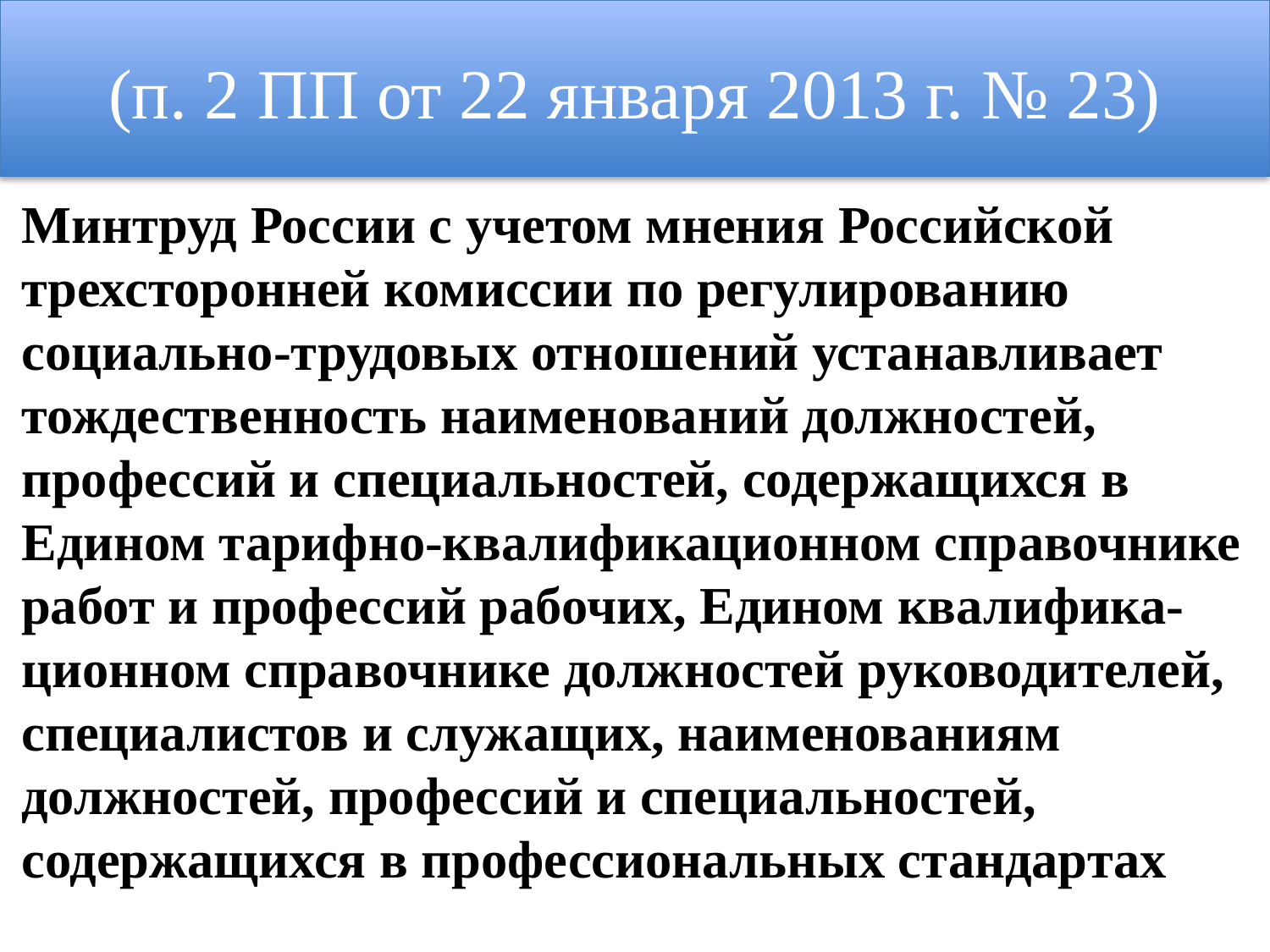

(п. 2 ПП от 22 января 2013 г. № 23)
Минтруд России с учетом мнения Российской трехсторонней комиссии по регулированию социально-трудовых отношений устанавливает тождественность наименований должностей, профессий и специальностей, содержащихся в Едином тарифно-квалификационном справочнике работ и профессий рабочих, Едином квалифика-ционном справочнике должностей руководителей, специалистов и служащих, наименованиям должностей, профессий и специальностей, содержащихся в профессиональных стандартах